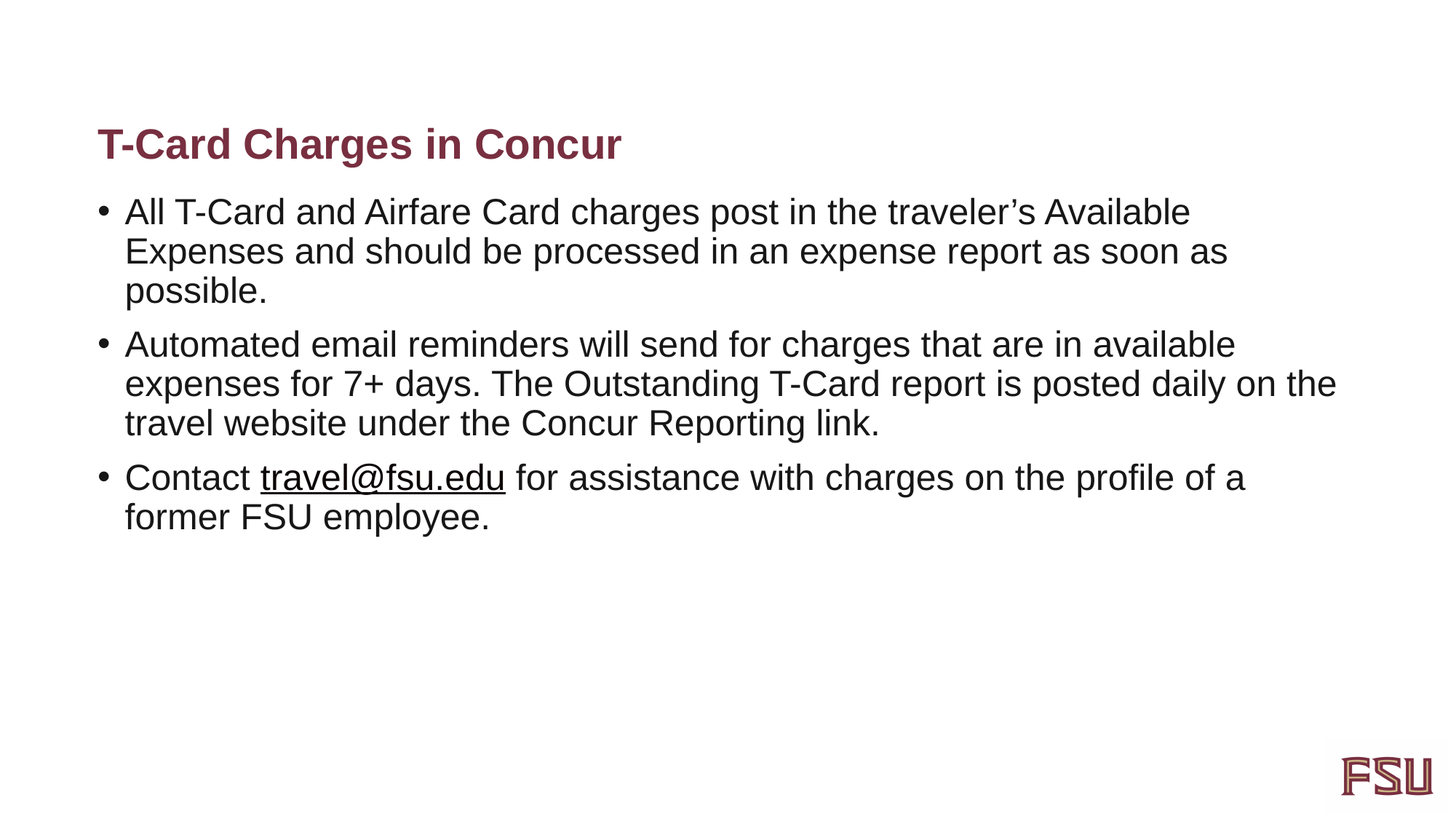

# T-Card Charges in Concur
All T-Card and Airfare Card charges post in the traveler’s Available Expenses and should be processed in an expense report as soon as possible.
Automated email reminders will send for charges that are in available expenses for 7+ days. The Outstanding T-Card report is posted daily on the travel website under the Concur Reporting link.
Contact travel@fsu.edu for assistance with charges on the profile of a former FSU employee.